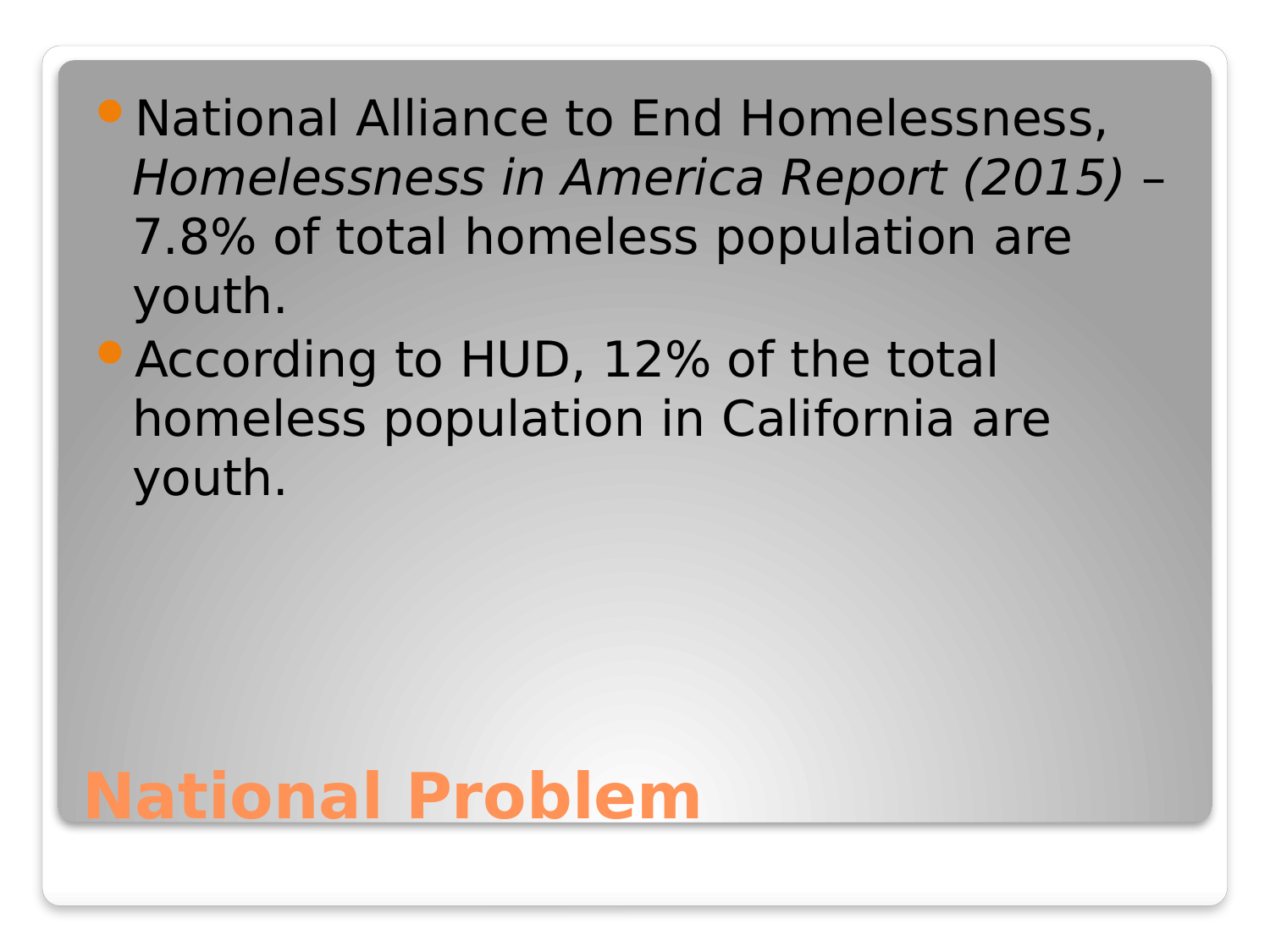

National Alliance to End Homelessness, Homelessness in America Report (2015) – 7.8% of total homeless population are youth.
According to HUD, 12% of the total homeless population in California are youth.
# National Problem